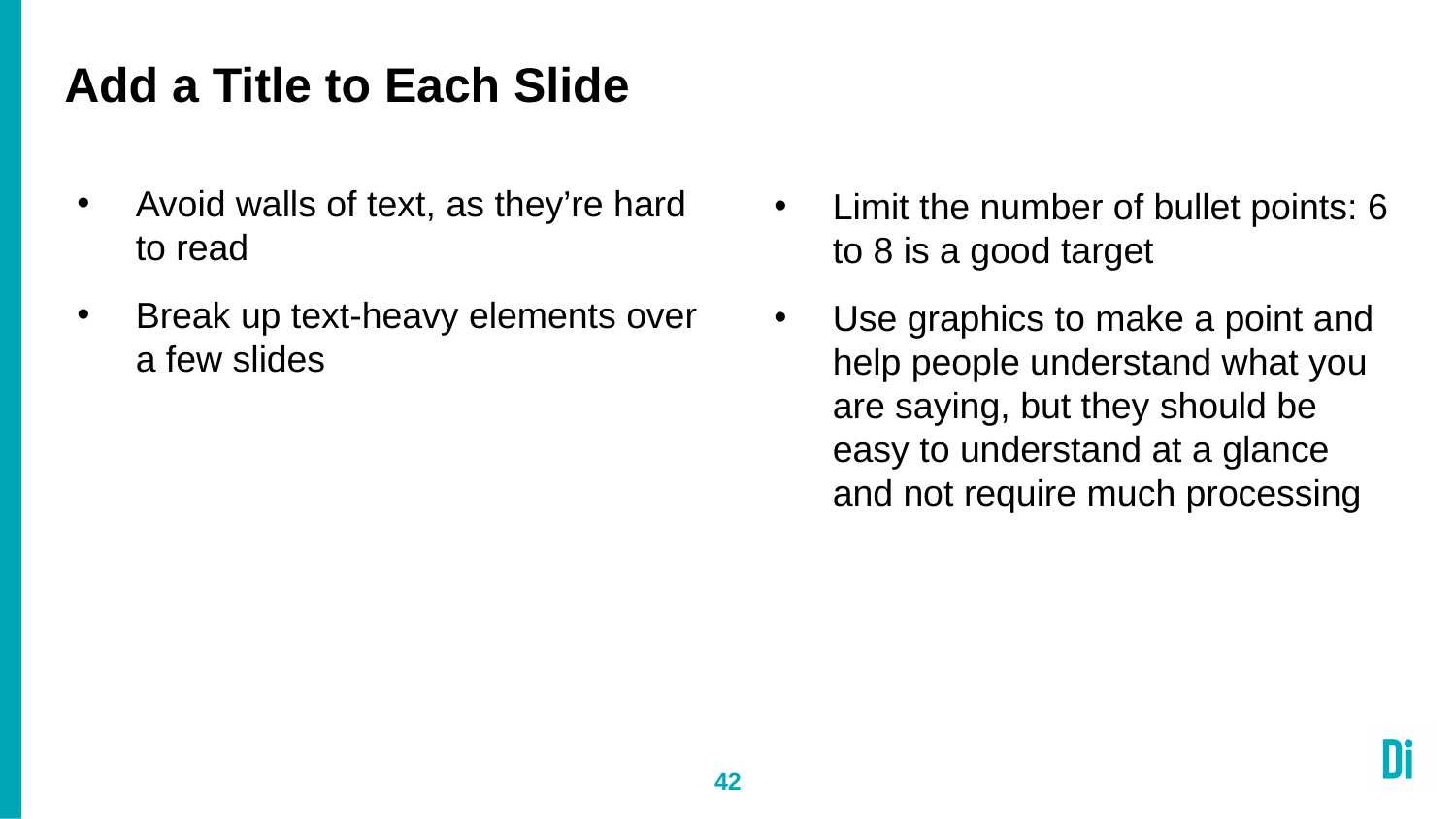

# Add a Title to Each Slide
Avoid walls of text, as they’re hard to read
Break up text-heavy elements over a few slides
Limit the number of bullet points: 6 to 8 is a good target
Use graphics to make a point and help people understand what you are saying, but they should be easy to understand at a glance and not require much processing
42